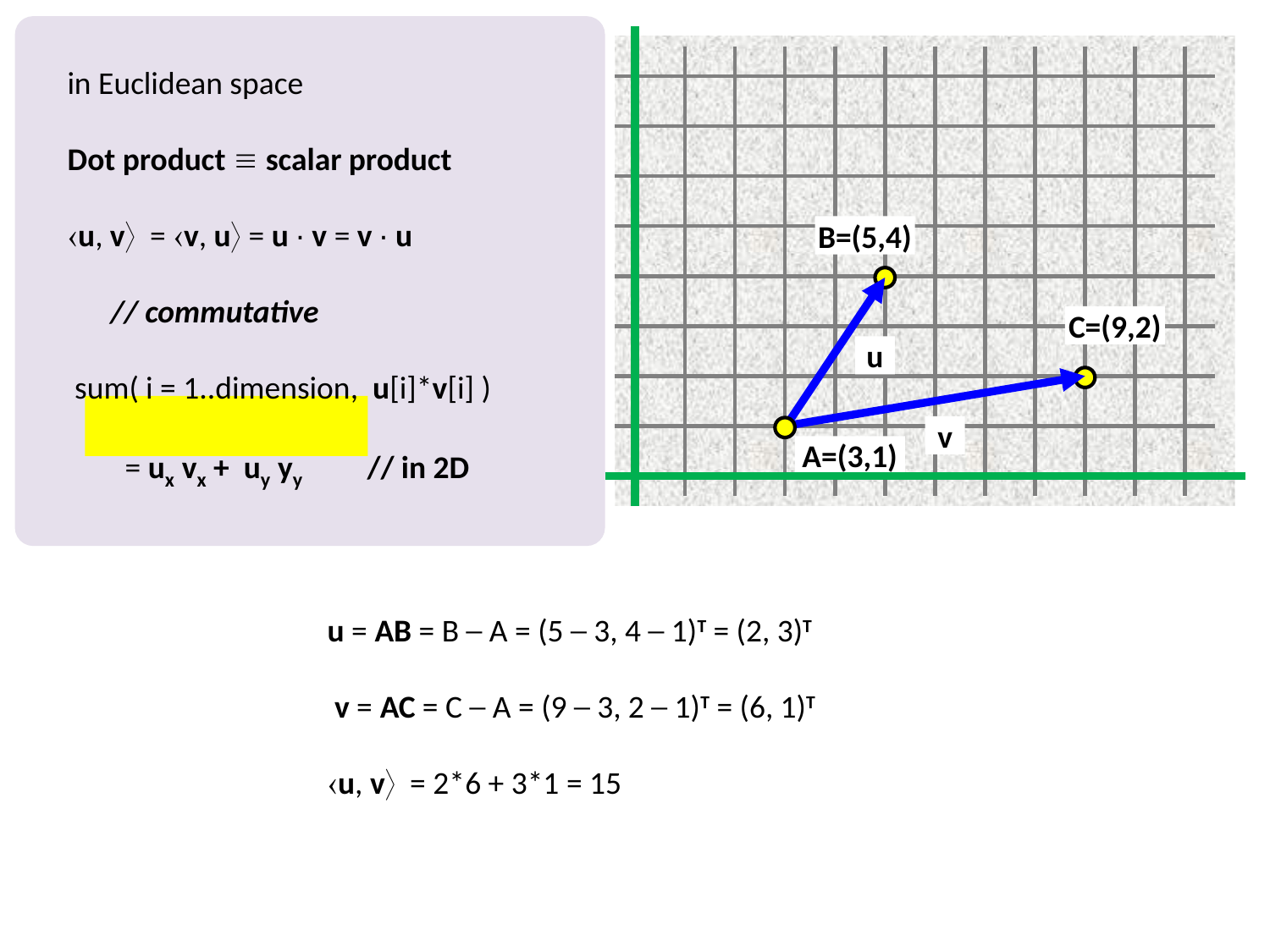

in Euclidean space

Dot product ≡ scalar product

〈u, v〉  = 〈v, u〉 = u ∙ v = v ∙ u
      // commutative

 sum( i = 1..dimension,  u[i]*v[i] )

        = ux vx +  uy yy         // in 2D

B=(5,4)

C=(9,2)
u

v

A=(3,1)

u = AB = B ─ A = (5 ─ 3, 4 ─ 1)T = (2, 3)T

 v = AC = C ─ A = (9 ─ 3, 2 ─ 1)T = (6, 1)T

〈u, v〉  = 2*6 + 3*1 = 15